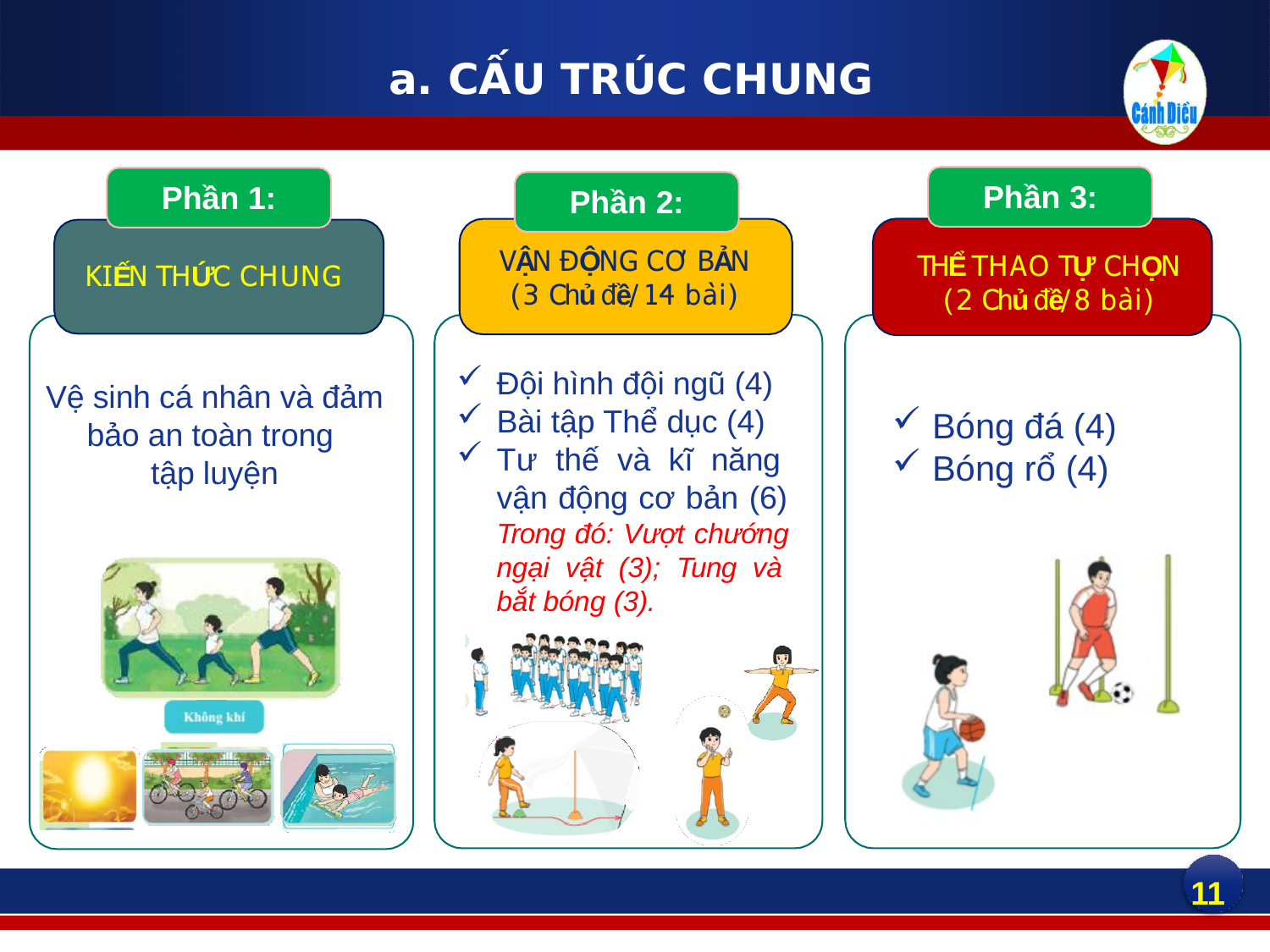

# a. CẤU TRÚC CHUNG

Phần 3:

THỂ THAO TỰ CHỌN
(2 Chủ đề/8 bài)
Bóng đá (4)
Bóng rổ (4)

Phần 1:

KIẾN THỨC CHUNG
Vệ sinh cá nhân và đảm bảo an toàn trong
tập luyện

Phần 2:
VẬN ĐỘNG CƠ BẢN
(3 Chủ đề/14 bài)
Đội hình đội ngũ (4)
Bài tập Thể dục (4)
Tư thế và kĩ năng  vận động cơ bản (6)  Trong đó: Vượt chướng  ngại vật (3); Tung và  bắt bóng (3).

11